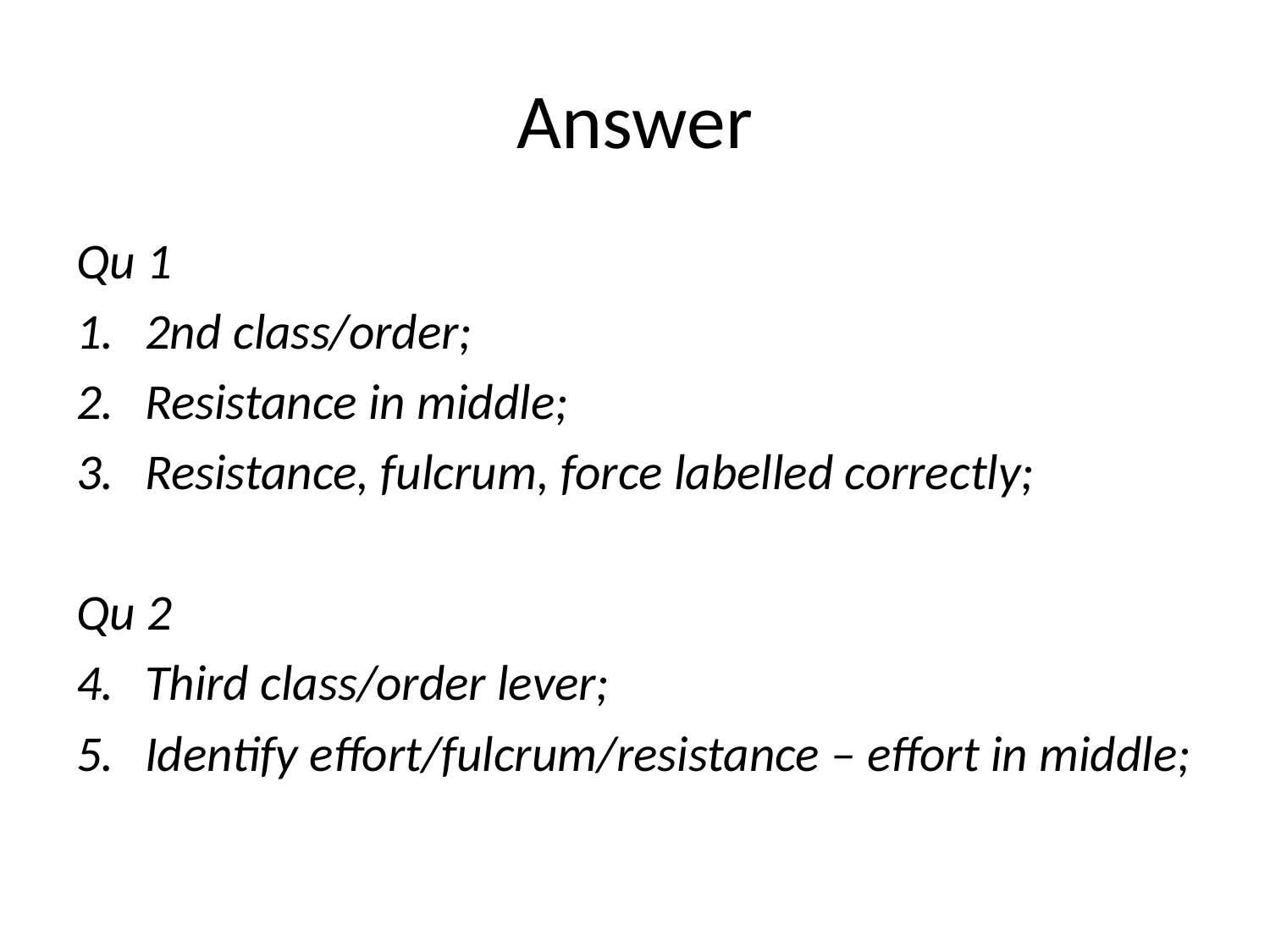

# Answer
Qu 1
2nd class/order;
Resistance in middle;
Resistance, fulcrum, force labelled correctly;

Qu 2
Third class/order lever;
Identify effort/fulcrum/resistance – effort in middle;